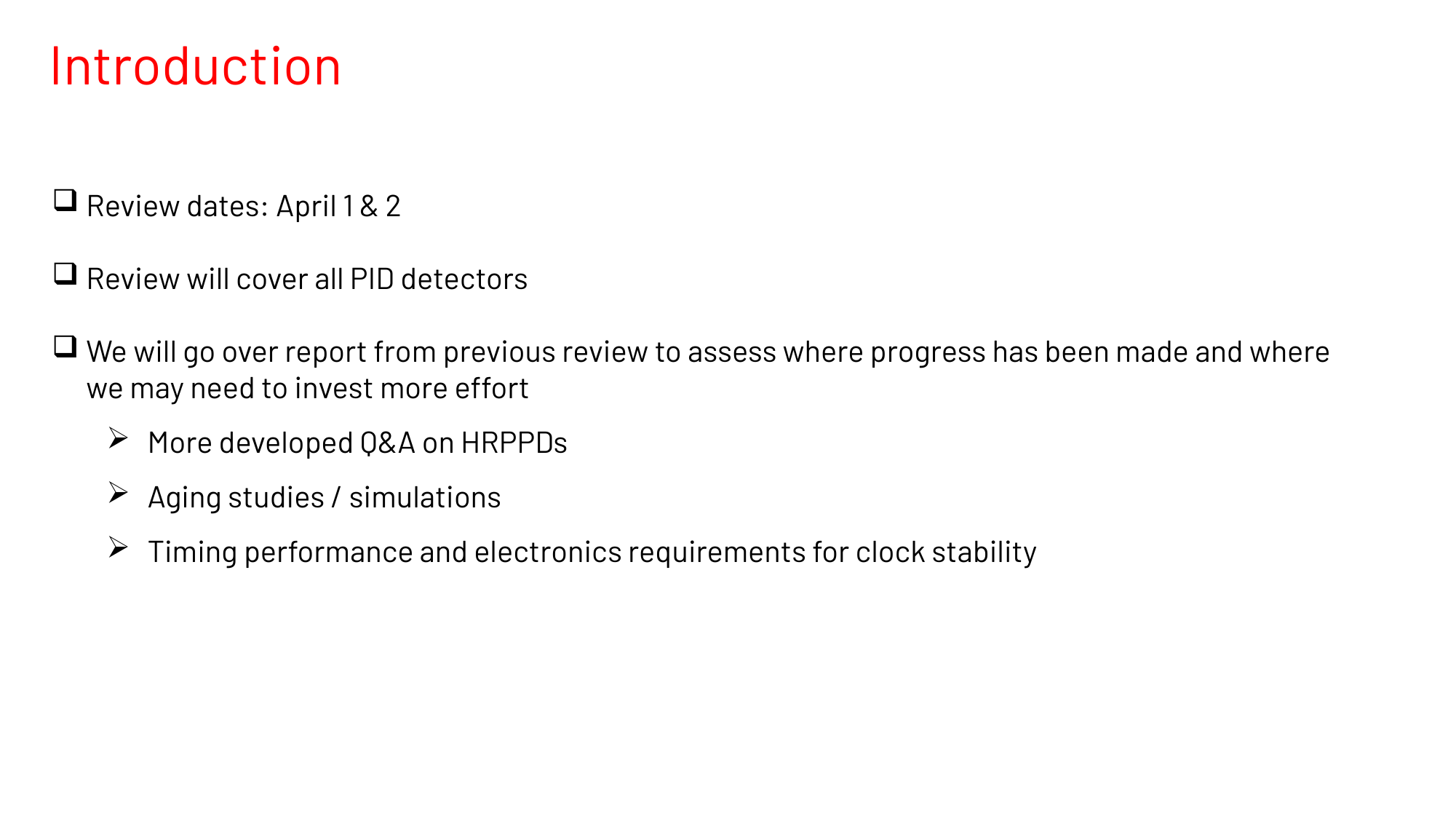

Introduction
Review dates: April 1 & 2

Review will cover all PID detectors

We will go over report from previous review to assess where progress has been made and where we may need to invest more effort
More developed Q&A on HRPPDs
Aging studies / simulations
Timing performance and electronics requirements for clock stability